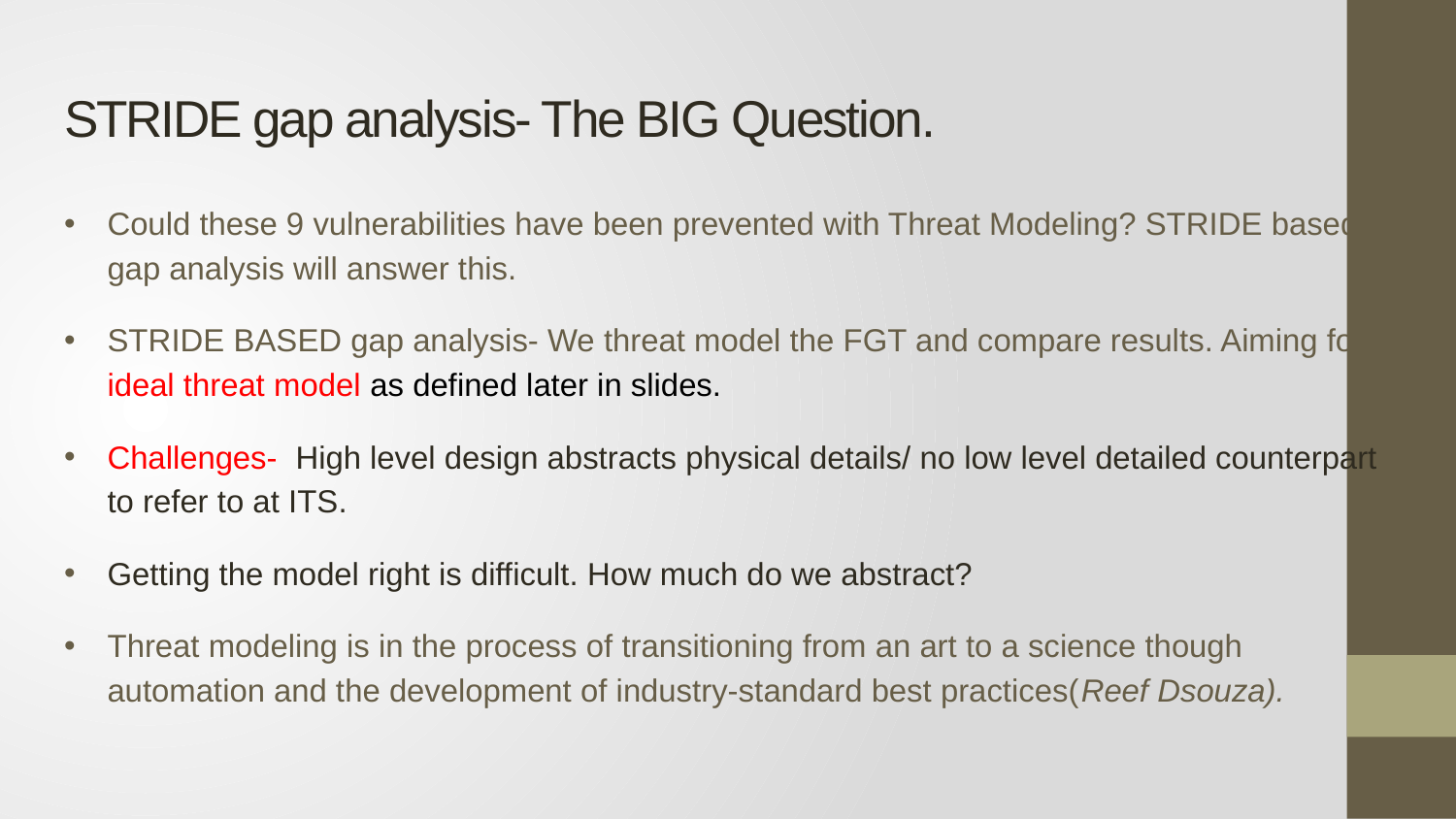

# STRIDE gap analysis- The BIG Question.
Could these 9 vulnerabilities have been prevented with Threat Modeling? STRIDE based gap analysis will answer this.
STRIDE BASED gap analysis- We threat model the FGT and compare results. Aiming for ideal threat model as defined later in slides.
Challenges-  High level design abstracts physical details/ no low level detailed counterpart to refer to at ITS.
Getting the model right is difficult. How much do we abstract?
Threat modeling is in the process of transitioning from an art to a science though automation and the development of industry-standard best practices(Reef Dsouza).